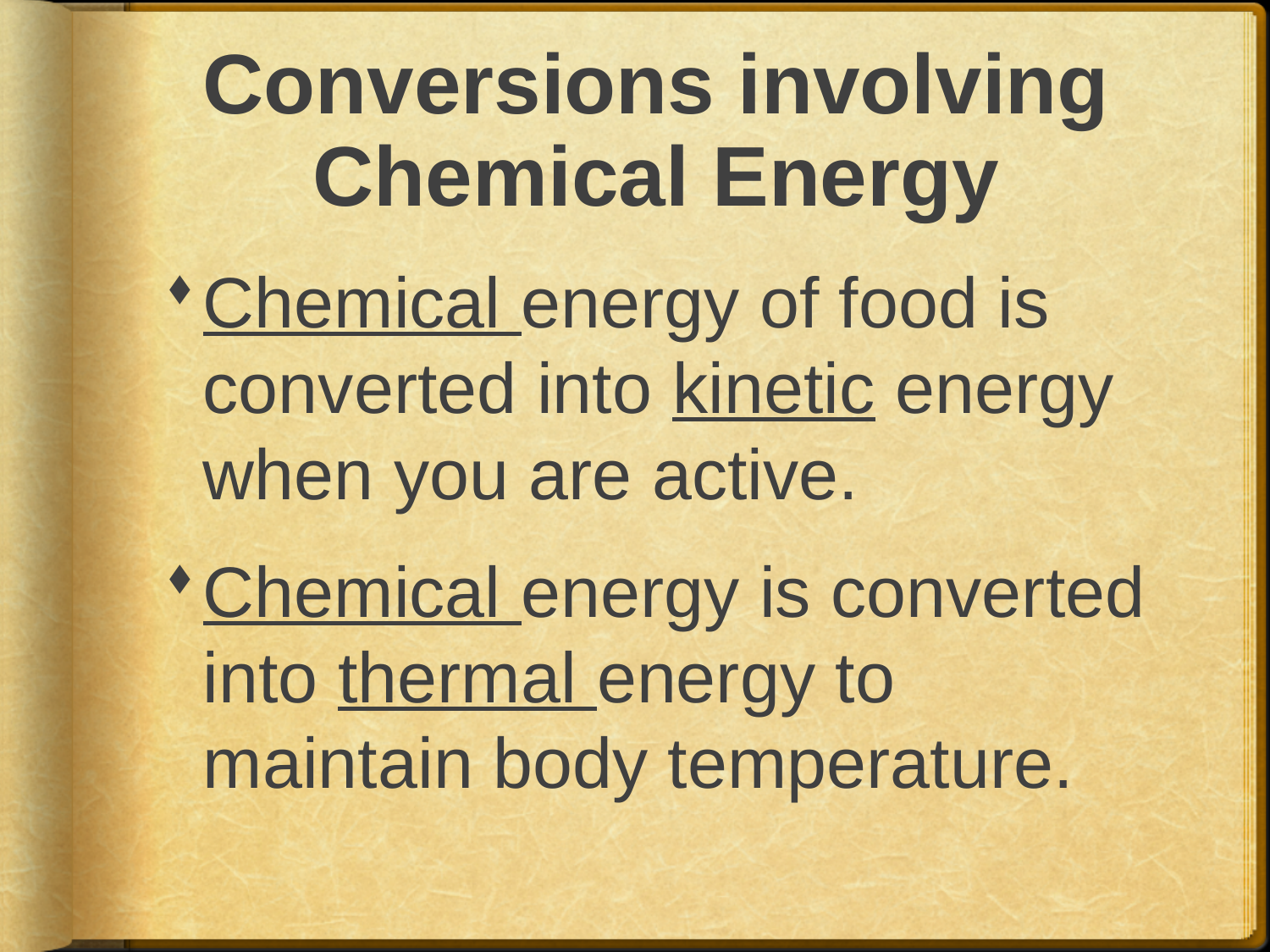

# Conversions involving Chemical Energy
Chemical energy of food is converted into kinetic energy when you are active.
Chemical energy is converted into thermal energy to maintain body temperature.